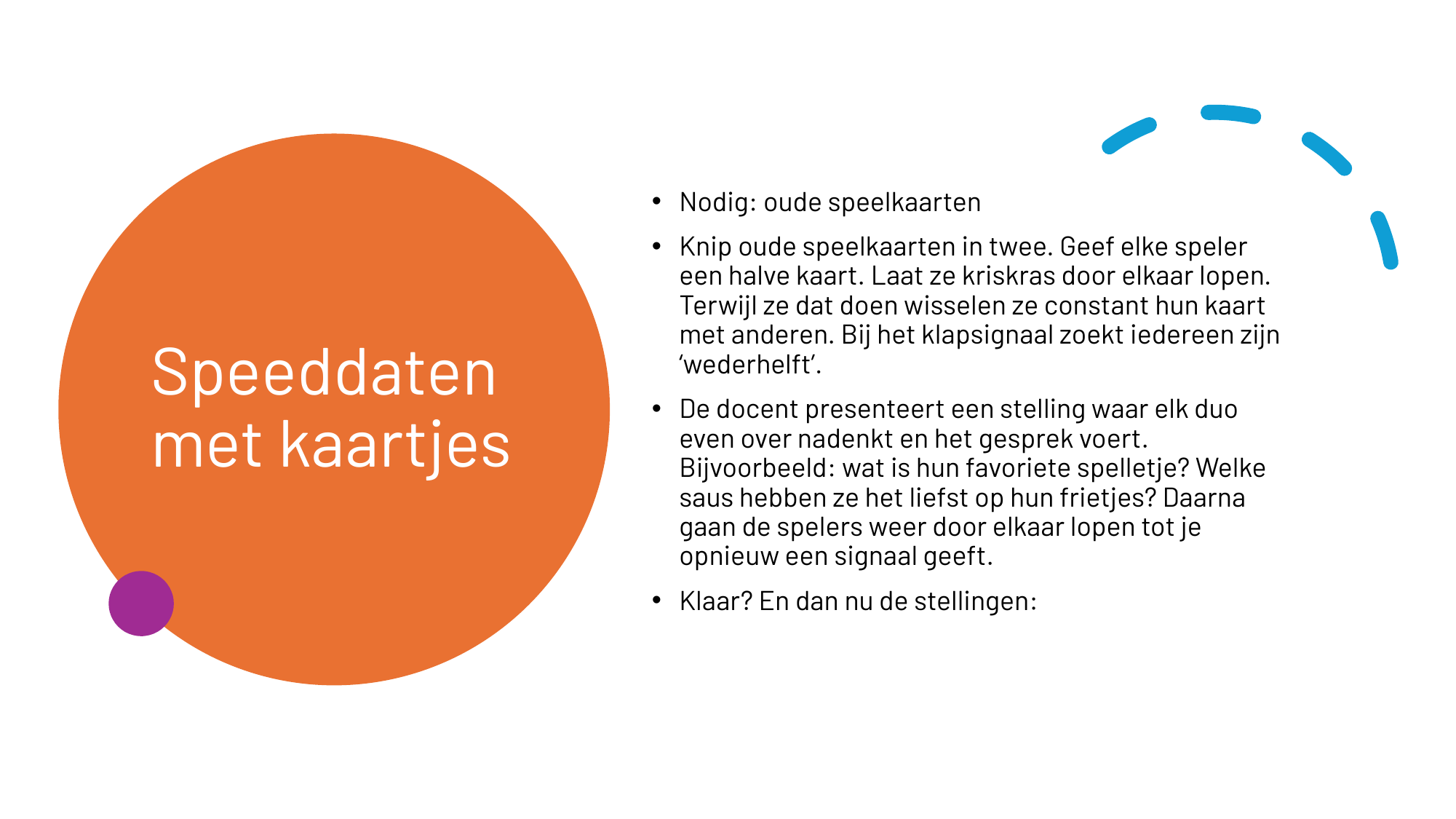

# Speeddaten met kaartjes
Nodig: oude speelkaarten
Knip oude speelkaarten in twee. Geef elke speler een halve kaart. Laat ze kriskras door elkaar lopen. Terwijl ze dat doen wisselen ze constant hun kaart met anderen. Bij het klapsignaal zoekt iedereen zijn ‘wederhelft’.
De docent presenteert een stelling waar elk duo even over nadenkt en het gesprek voert. Bijvoorbeeld: wat is hun favoriete spelletje? Welke saus hebben ze het liefst op hun frietjes? Daarna gaan de spelers weer door elkaar lopen tot je opnieuw een signaal geeft.
Klaar? En dan nu de stellingen: